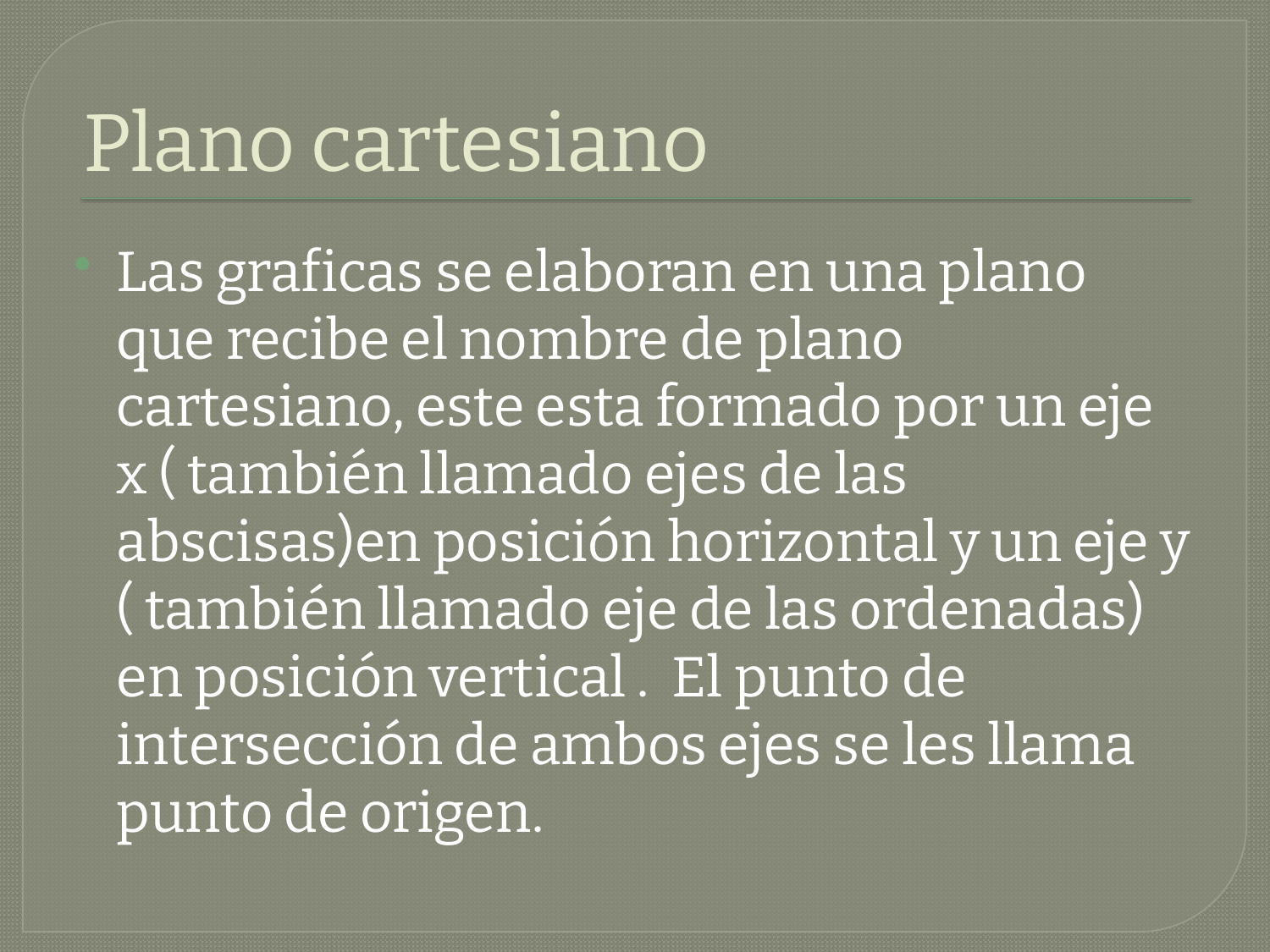

# Plano cartesiano
Las graficas se elaboran en una plano que recibe el nombre de plano cartesiano, este esta formado por un eje x ( también llamado ejes de las abscisas)en posición horizontal y un eje y ( también llamado eje de las ordenadas) en posición vertical .  El punto de intersección de ambos ejes se les llama punto de origen.